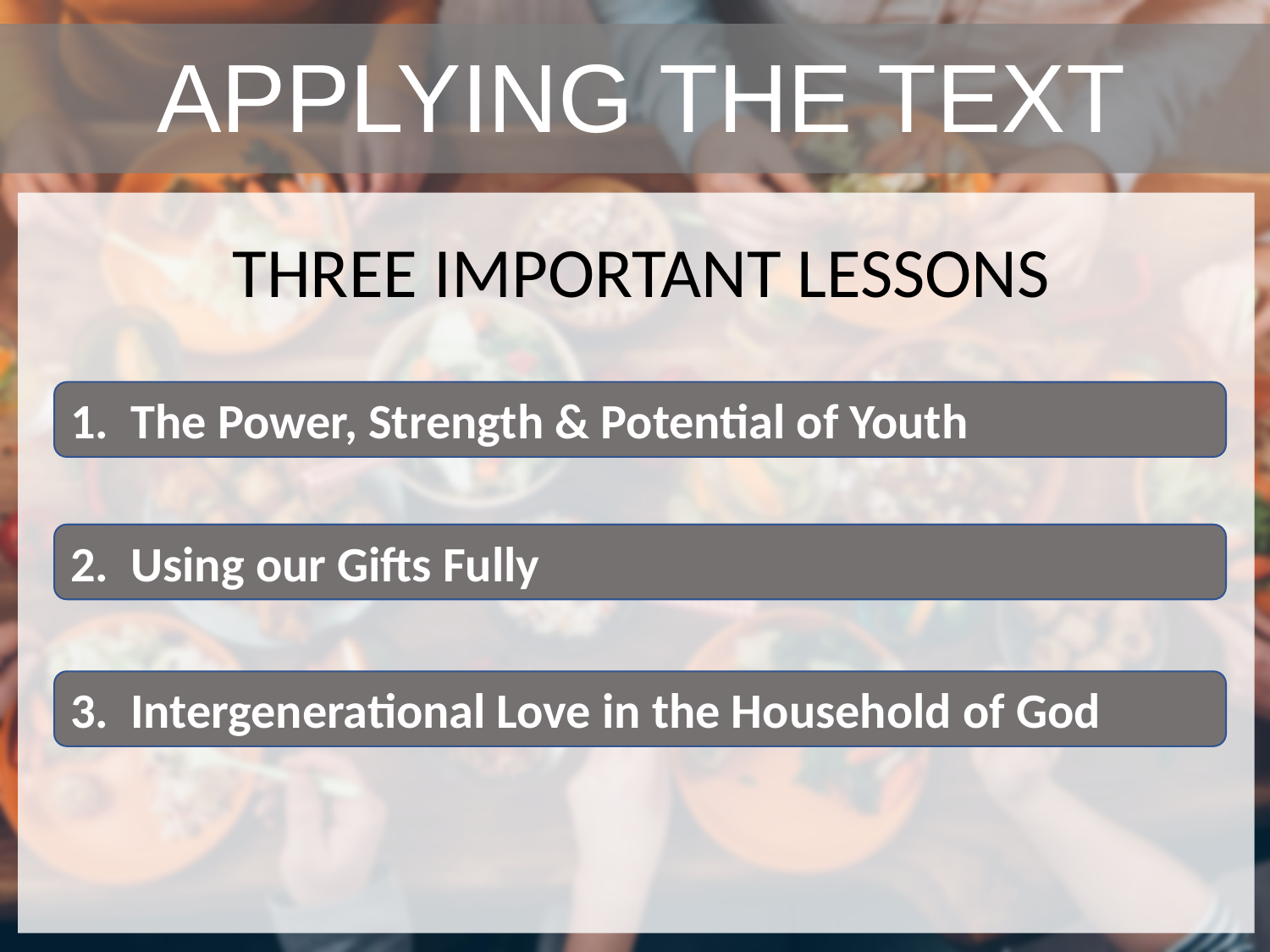

# APPLYING THE TEXT
THREE IMPORTANT LESSONS
1.  The Power, Strength & Potential of Youth
2.  Using our Gifts Fully
3.  Intergenerational Love in the Household of God